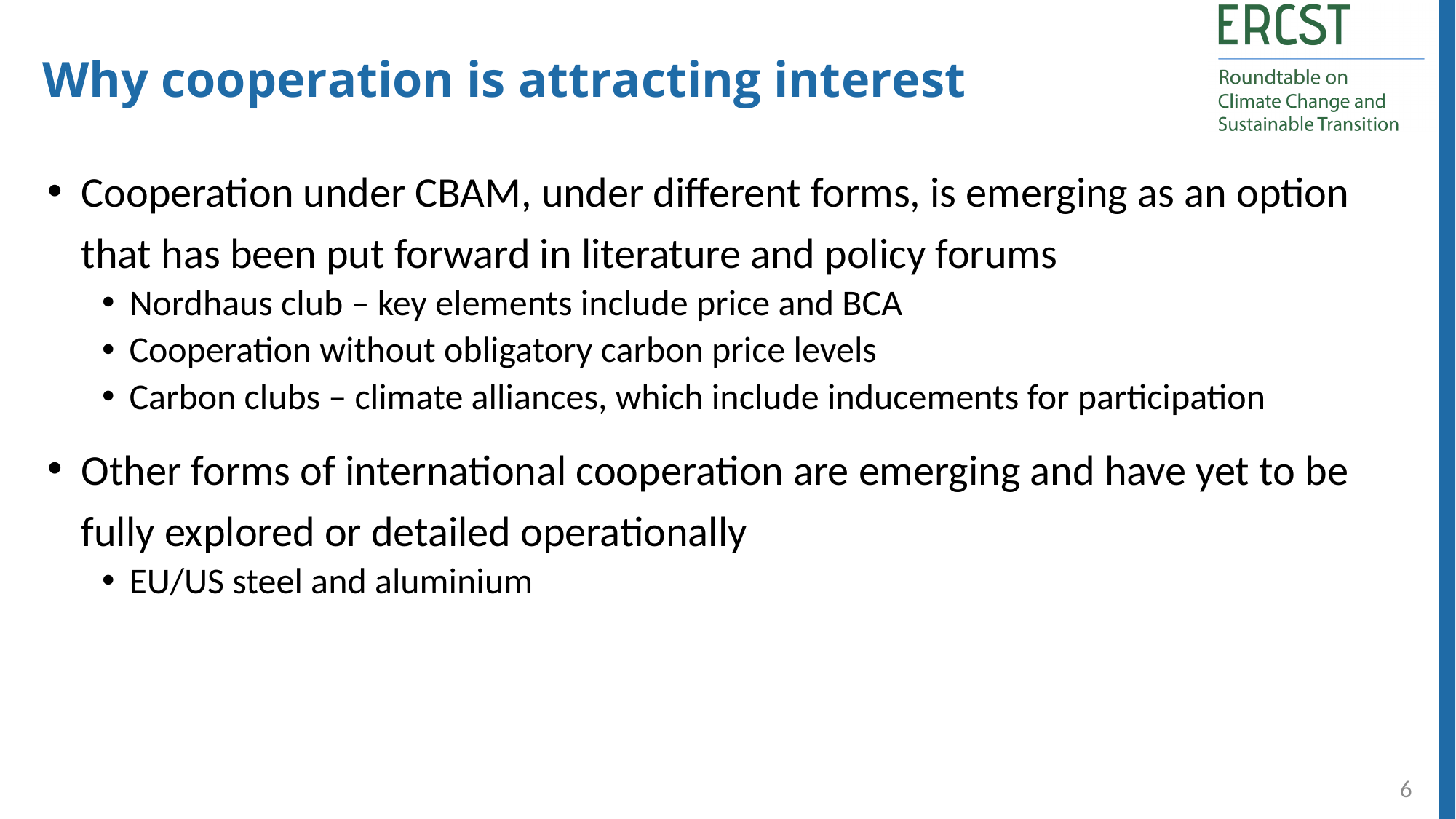

Why cooperation is attracting interest
Cooperation under CBAM, under different forms, is emerging as an option that has been put forward in literature and policy forums
Nordhaus club – key elements include price and BCA
Cooperation without obligatory carbon price levels
Carbon clubs – climate alliances, which include inducements for participation
Other forms of international cooperation are emerging and have yet to be fully explored or detailed operationally
EU/US steel and aluminium
6